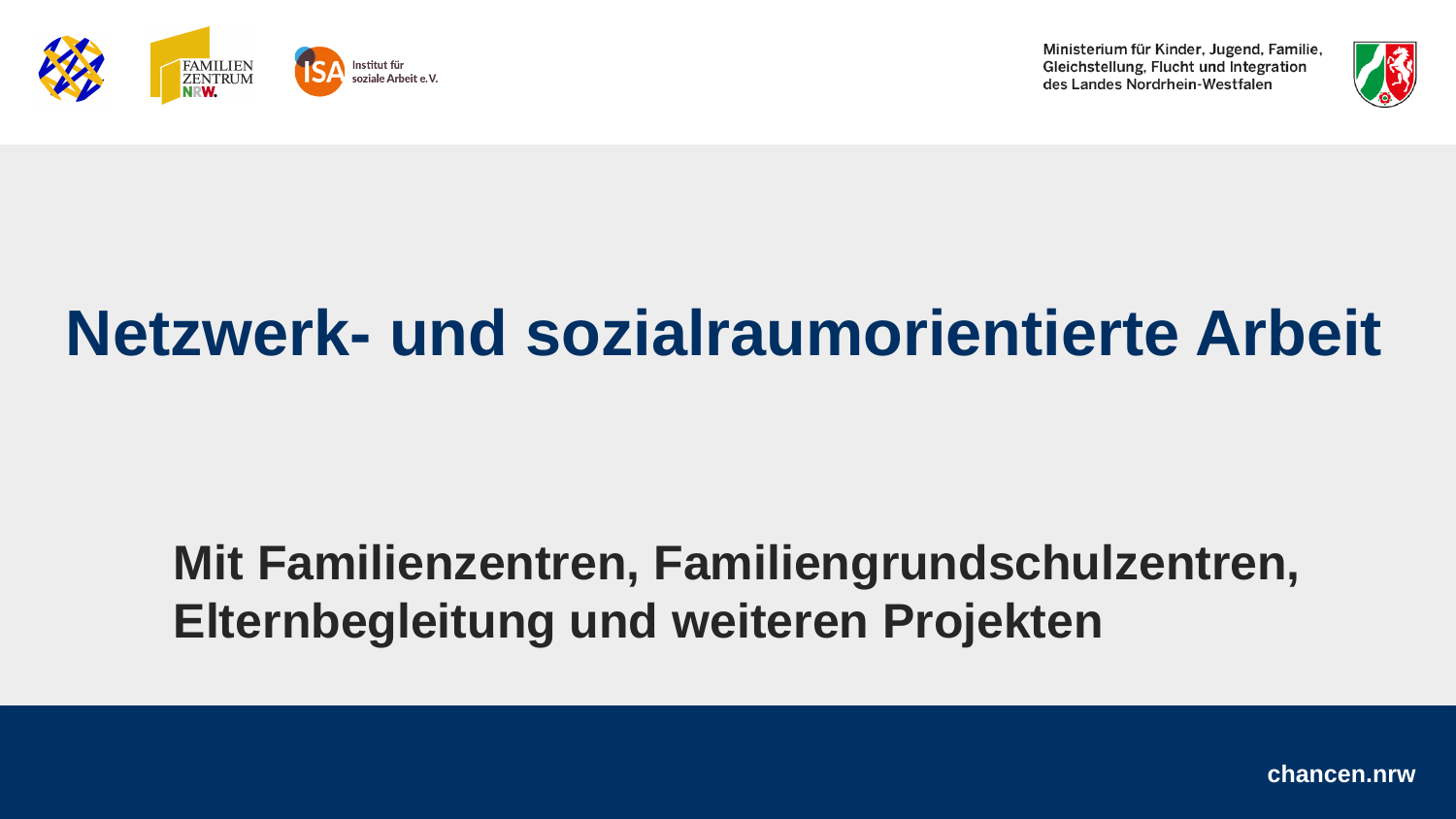

# Netzwerk- und sozialraumorientierte Arbeit
Mit Familienzentren, Familiengrundschulzentren, Elternbegleitung und weiteren Projekten